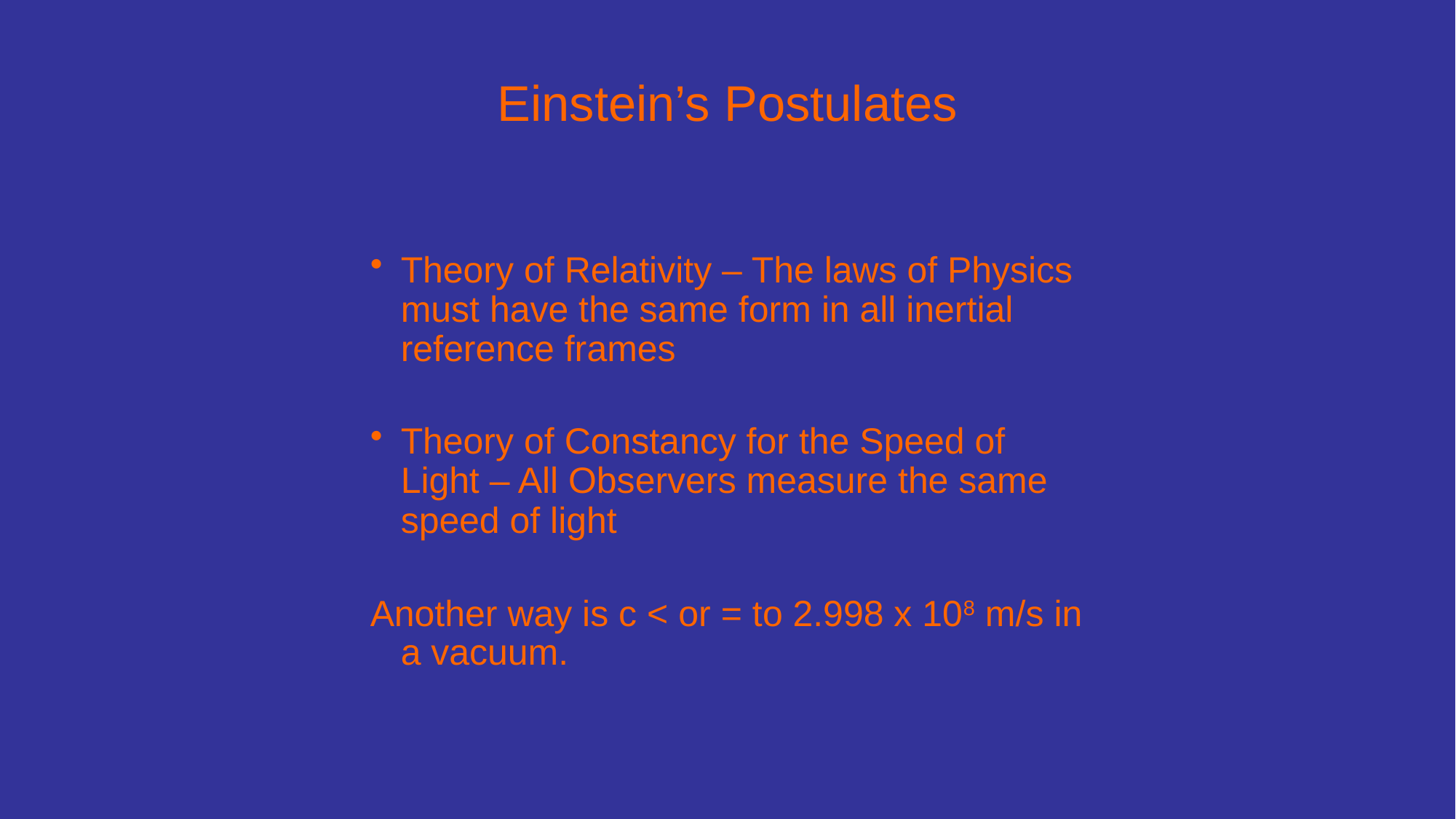

# Einstein’s Postulates
Theory of Relativity – The laws of Physics must have the same form in all inertial reference frames

Theory of Constancy for the Speed of Light – All Observers measure the same speed of light

Another way is c < or = to 2.998 x 108 m/s in a vacuum.